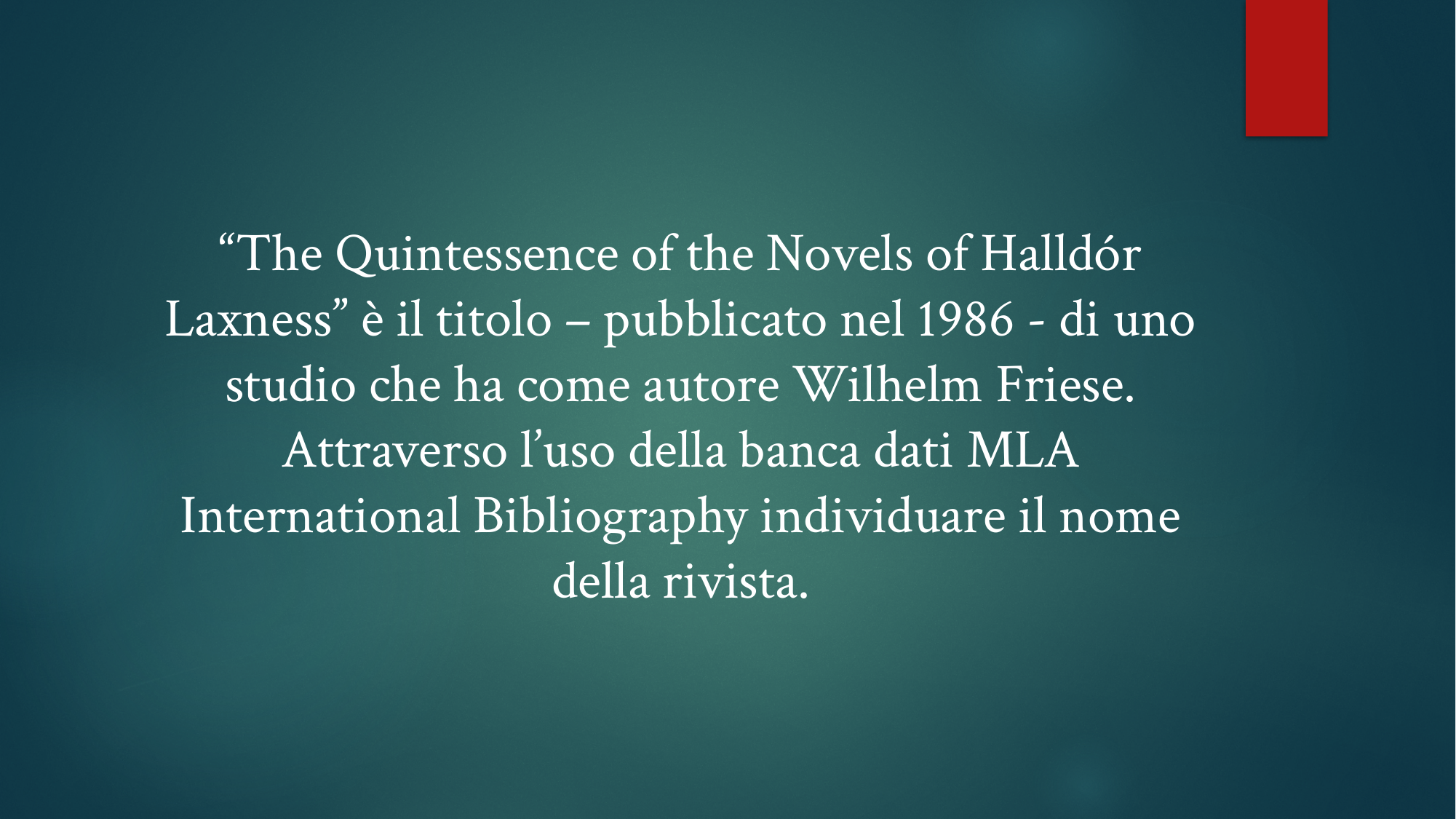

#
“The Quintessence of the Novels of Halldór Laxness” è il titolo – pubblicato nel 1986 - di uno studio che ha come autore Wilhelm Friese. Attraverso l’uso della banca dati MLA International Bibliography individuare il nome della rivista.